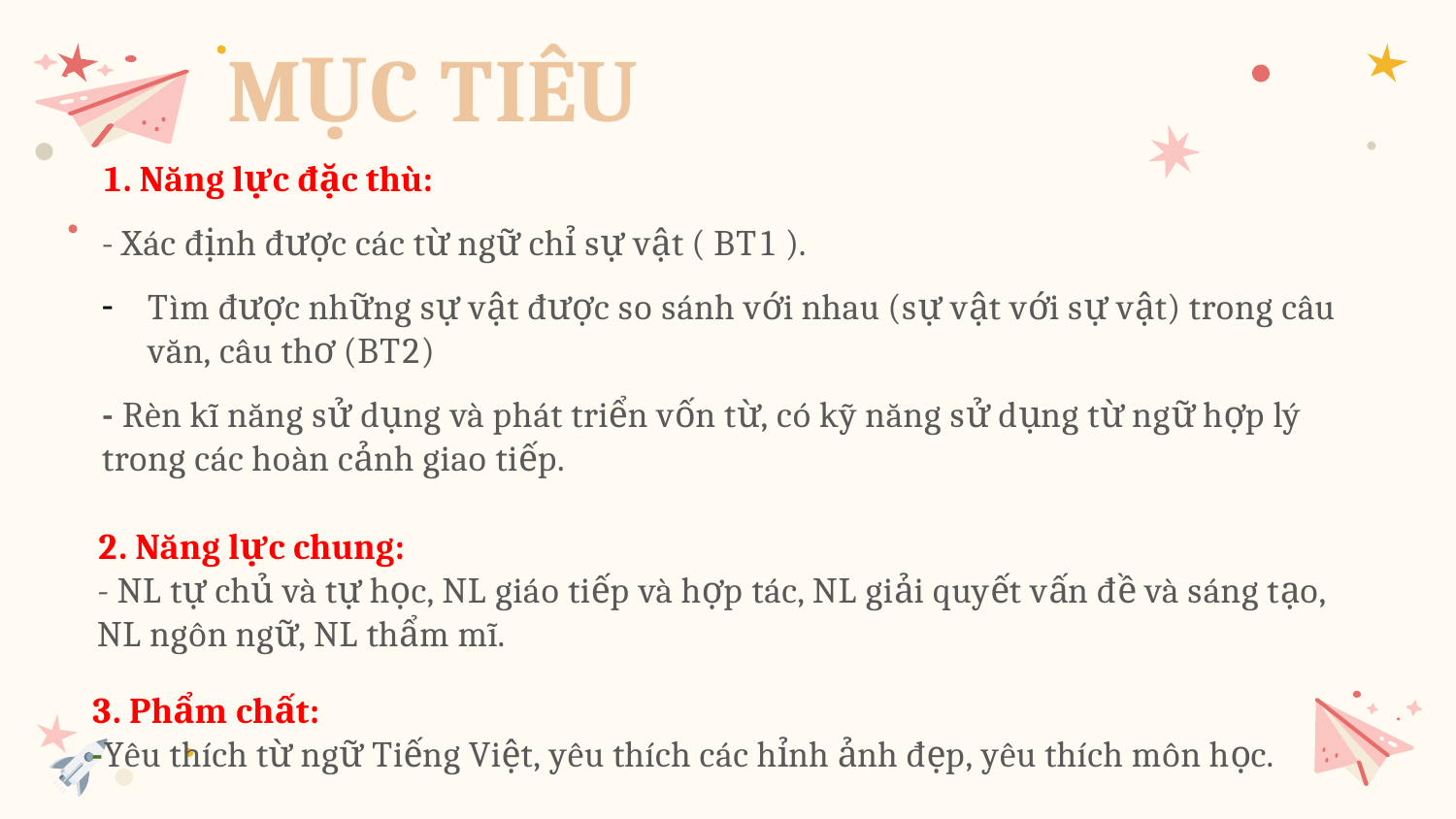

MỤC TIÊU

1. Năng lực đặc thù:
- Xác định được các từ ngữ chỉ sự vật ( BT1 ).
Tìm được những sự vật được so sánh với nhau (sự vật với sự vật) trong câu văn, câu thơ (BT2)
- Rèn kĩ năng sử dụng và phát triển vốn từ, có kỹ năng sử dụng từ ngữ hợp lý trong các hoàn cảnh giao tiếp.
2. Năng lực chung:
- NL tự chủ và tự học, NL giáo tiếp và hợp tác, NL giải quyết vấn đề và sáng tạo, NL ngôn ngữ, NL thẩm mĩ.
3. Phẩm chất:
-Yêu thích từ ngữ Tiếng Việt, yêu thích các hỉnh ảnh đẹp, yêu thích môn học.